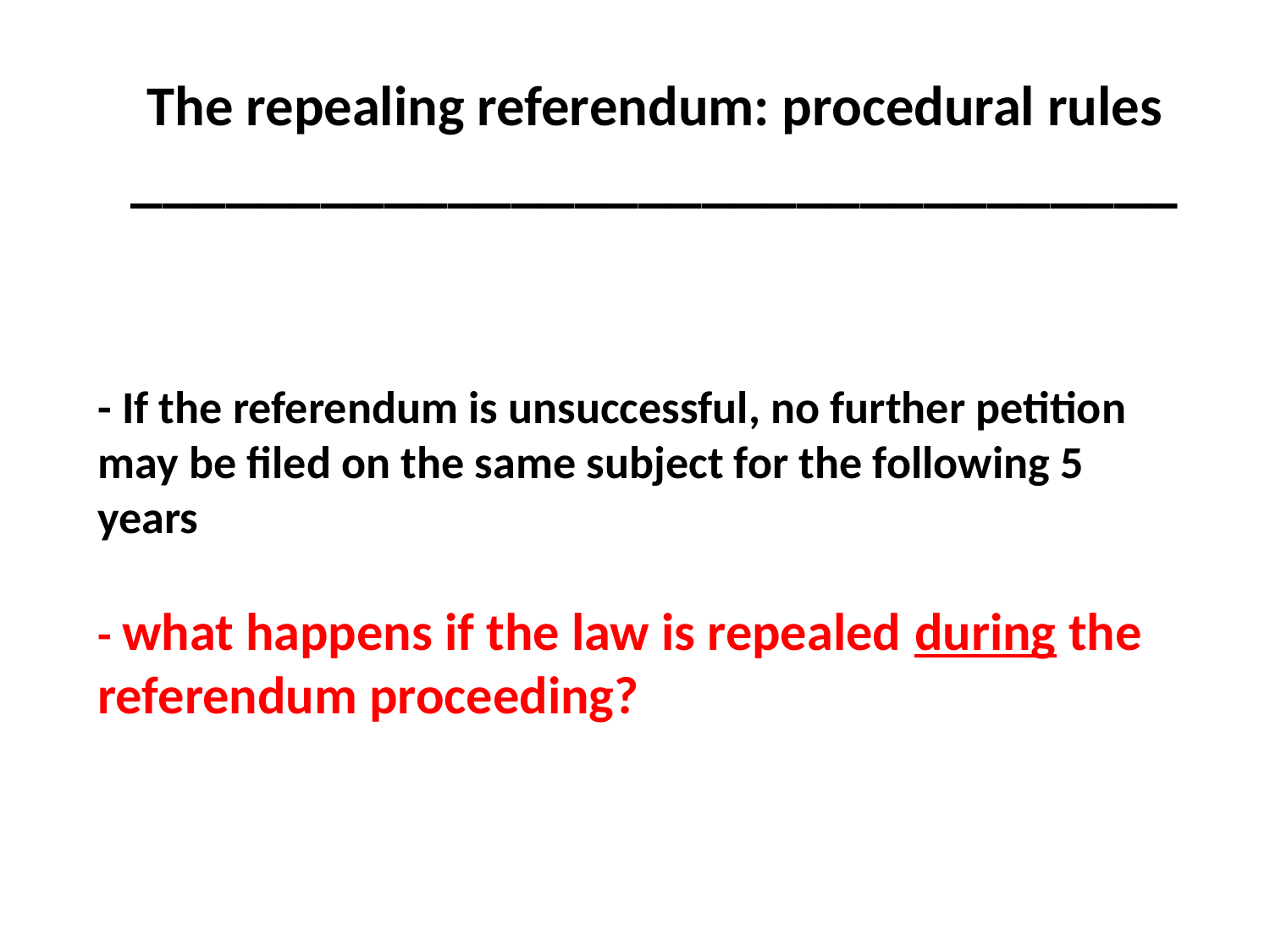

The repealing referendum: procedural rules
_________________________________
# - If the referendum is unsuccessful, no further petition may be filed on the same subject for the following 5 years - what happens if the law is repealed during the referendum proceeding?